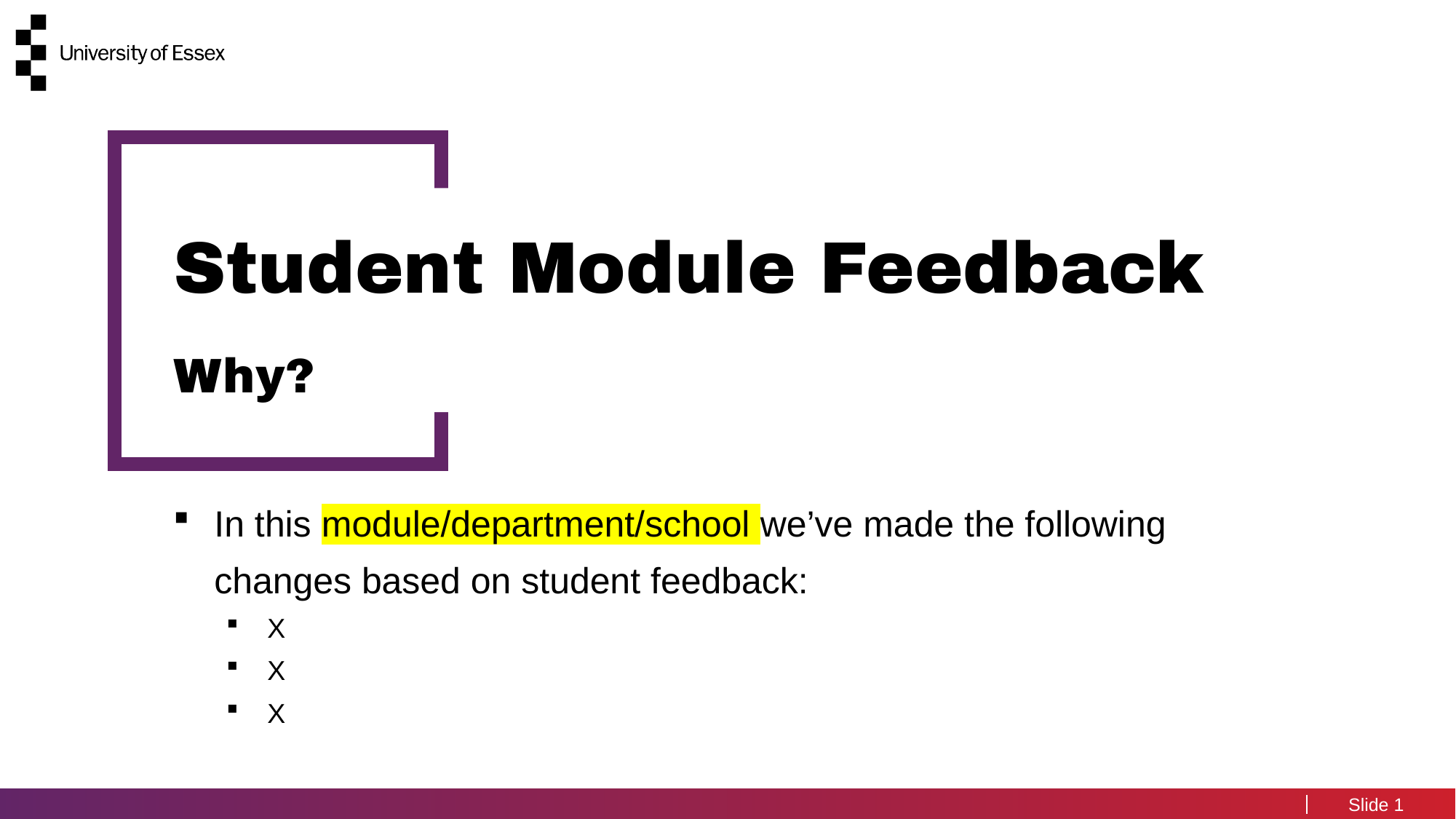

Student Module Feedback
Why?
In this module/department/school we’ve made the following changes based on student feedback:
X
X
X
1